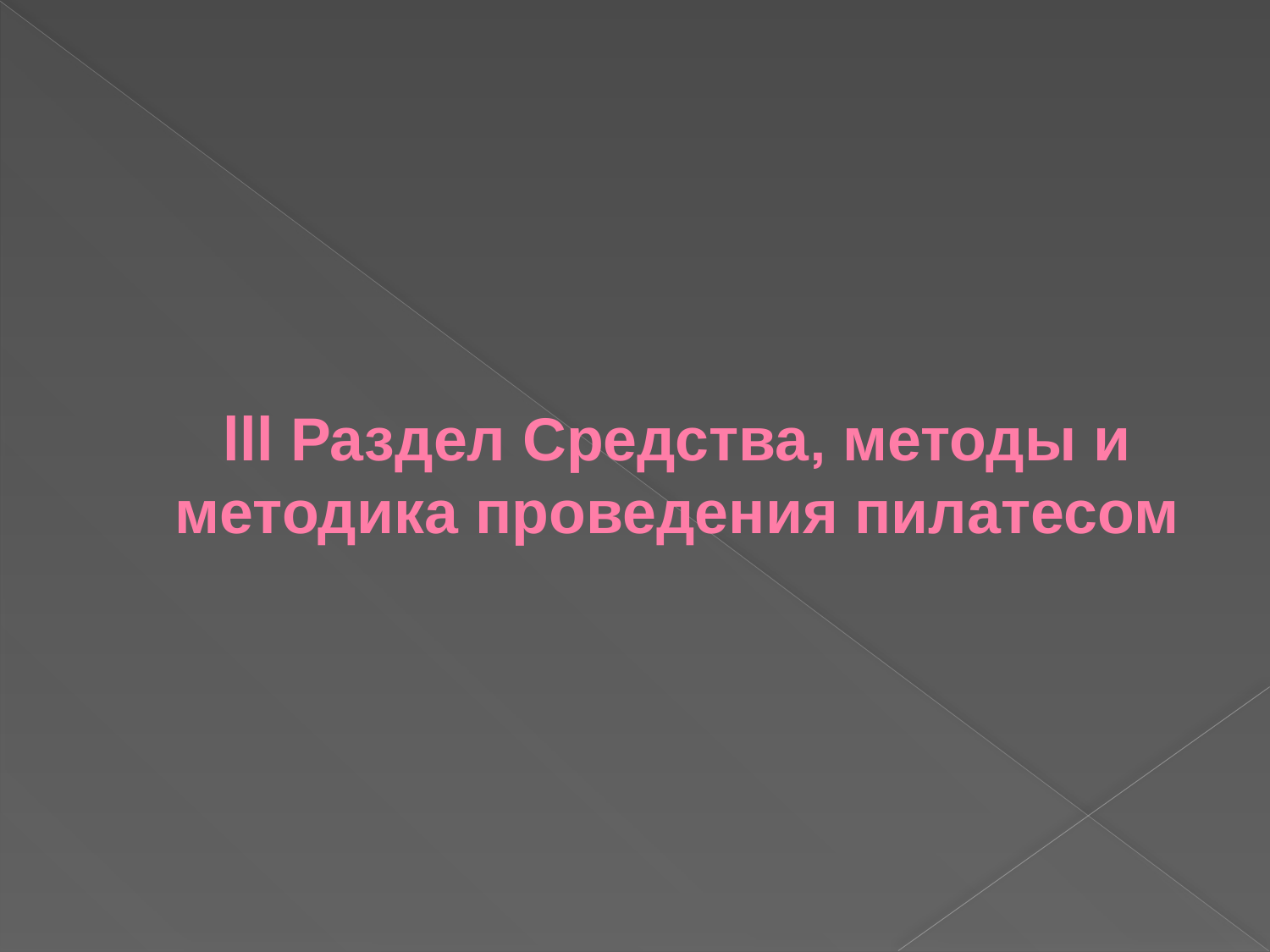

# III Раздел Средства, методы и методика проведения пилатесом